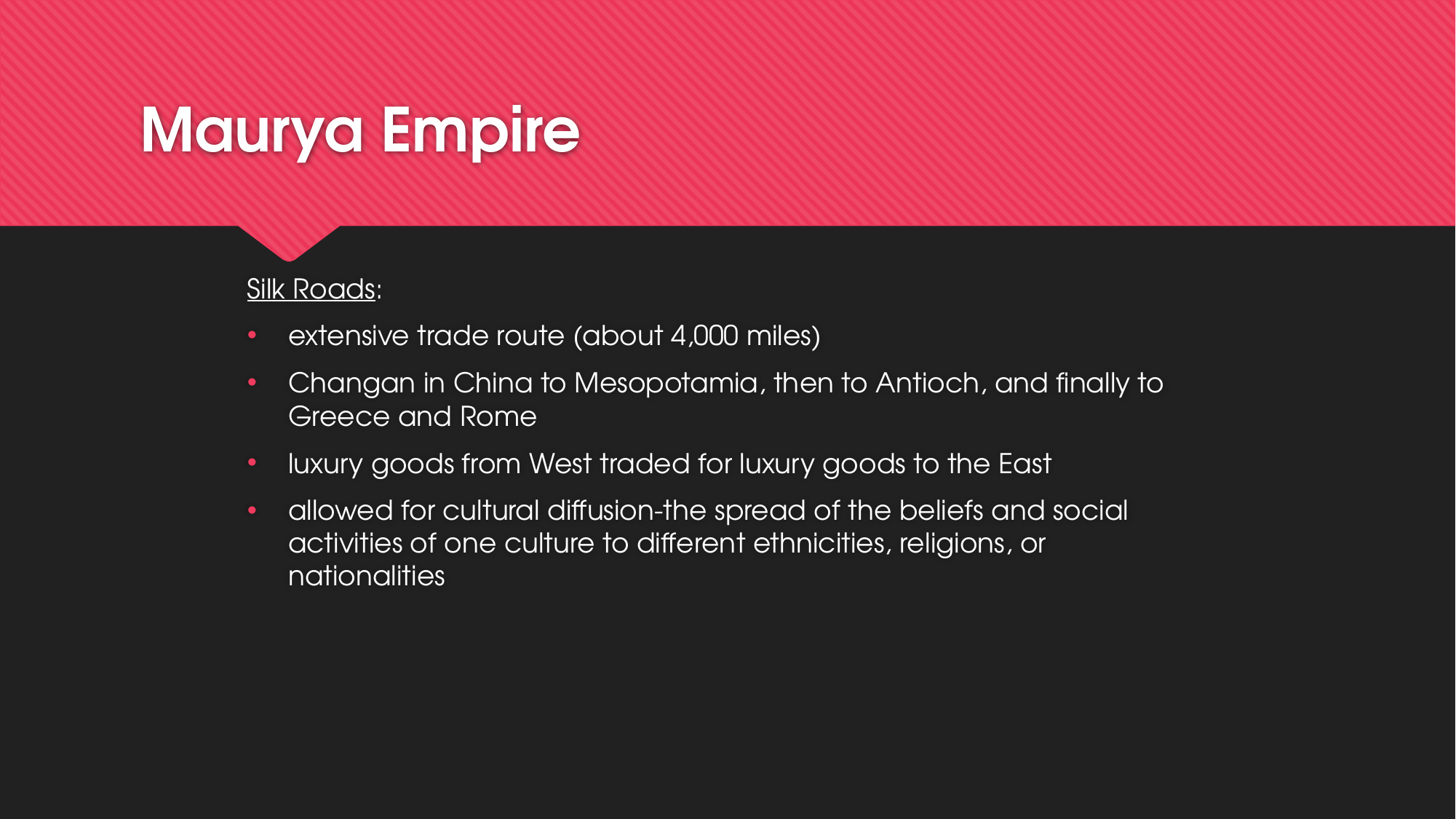

# Maurya Empire
Silk Roads:
extensive trade route (about 4,000 miles)
Changan in China to Mesopotamia, then to Antioch, and finally to Greece and Rome
luxury goods from West traded for luxury goods to the East
allowed for cultural diffusion-the spread of the beliefs and social activities of one culture to different ethnicities, religions, or nationalities